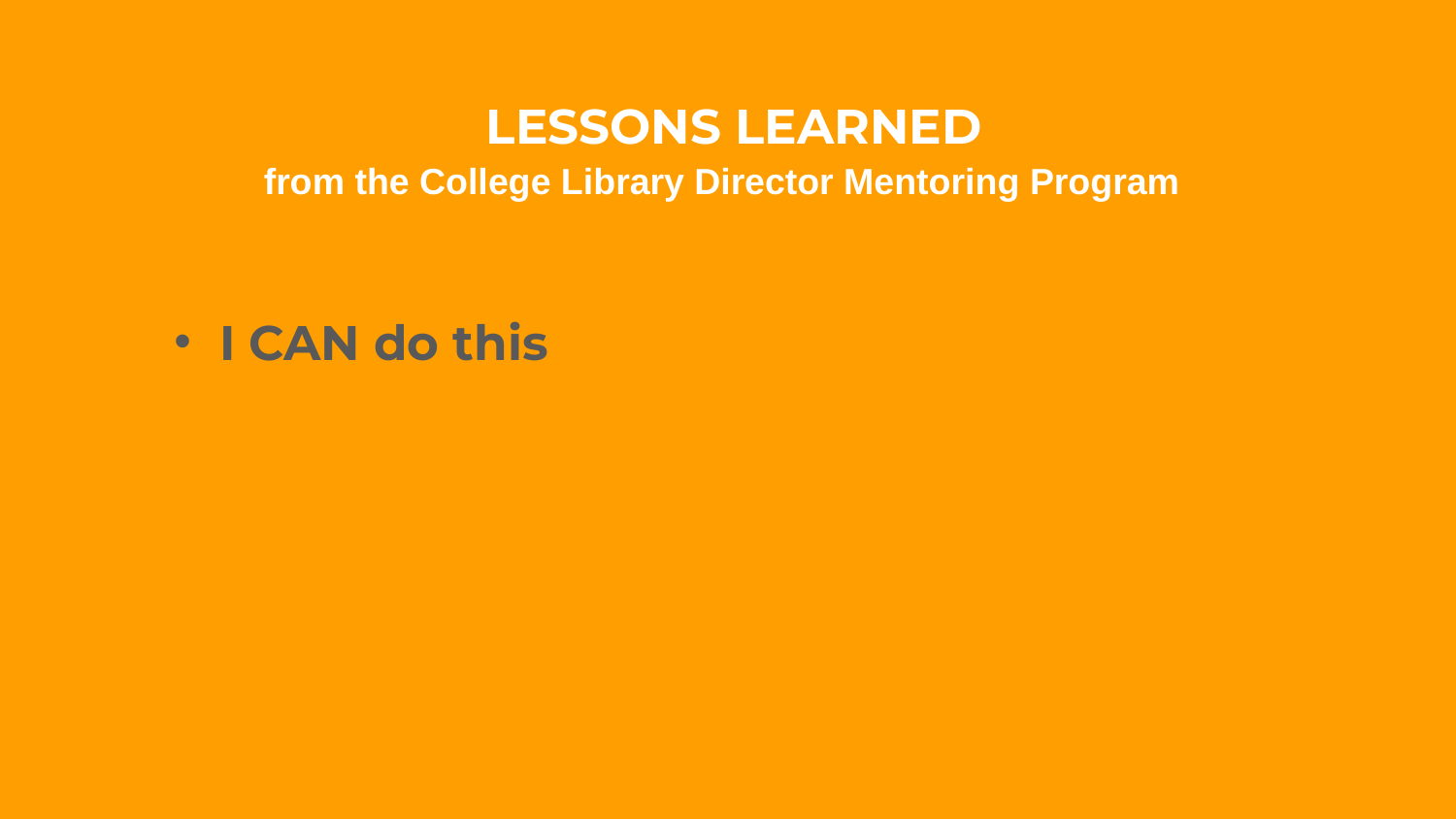

LESSONS LEARNED
from the College Library Director Mentoring Program
I CAN do this